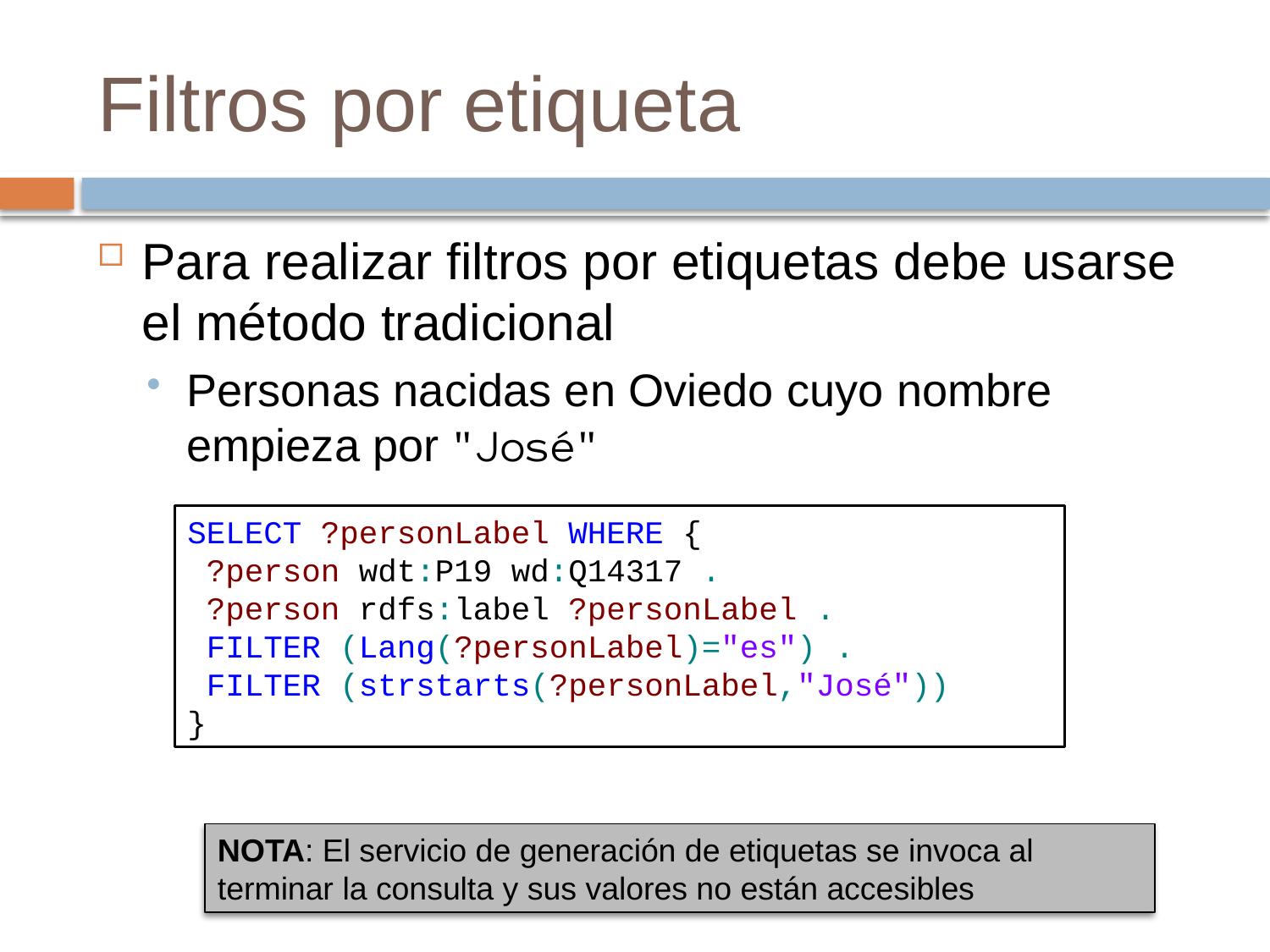

# Filtros por etiqueta
Para realizar filtros por etiquetas debe usarse el método tradicional
Personas nacidas en Oviedo cuyo nombre empieza por "José"
SELECT ?personLabel WHERE {
 ?person wdt:P19 wd:Q14317 .
 ?person rdfs:label ?personLabel .
 FILTER (Lang(?personLabel)="es") .
 FILTER (strstarts(?personLabel,"José"))
}
NOTA: El servicio de generación de etiquetas se invoca al terminar la consulta y sus valores no están accesibles